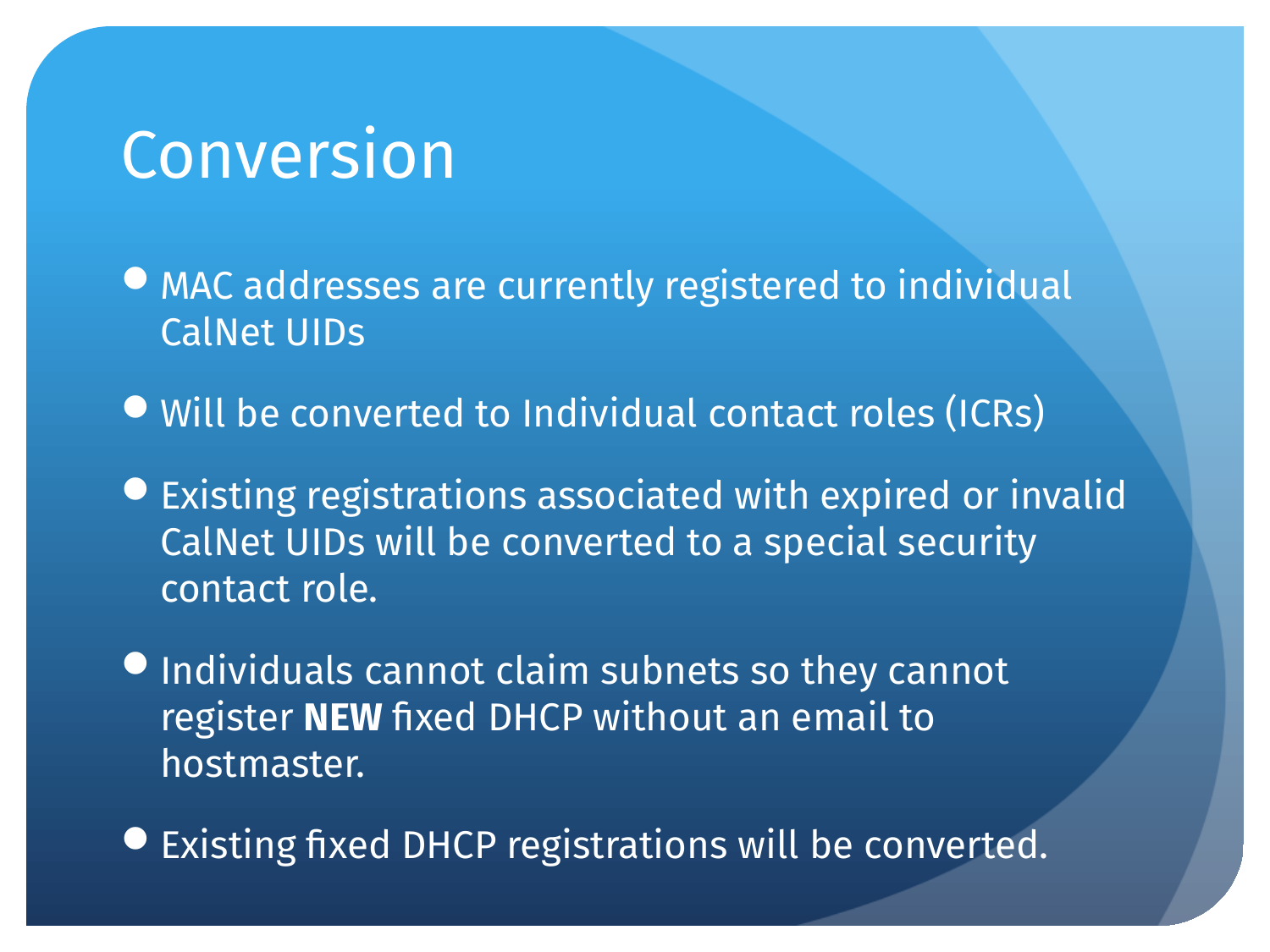

# Conversion
MAC addresses are currently registered to individual CalNet UIDs
Will be converted to Individual contact roles (ICRs)
Existing registrations associated with expired or invalid CalNet UIDs will be converted to a special security contact role.
Individuals cannot claim subnets so they cannot register NEW fixed DHCP without an email to hostmaster.
Existing fixed DHCP registrations will be converted.